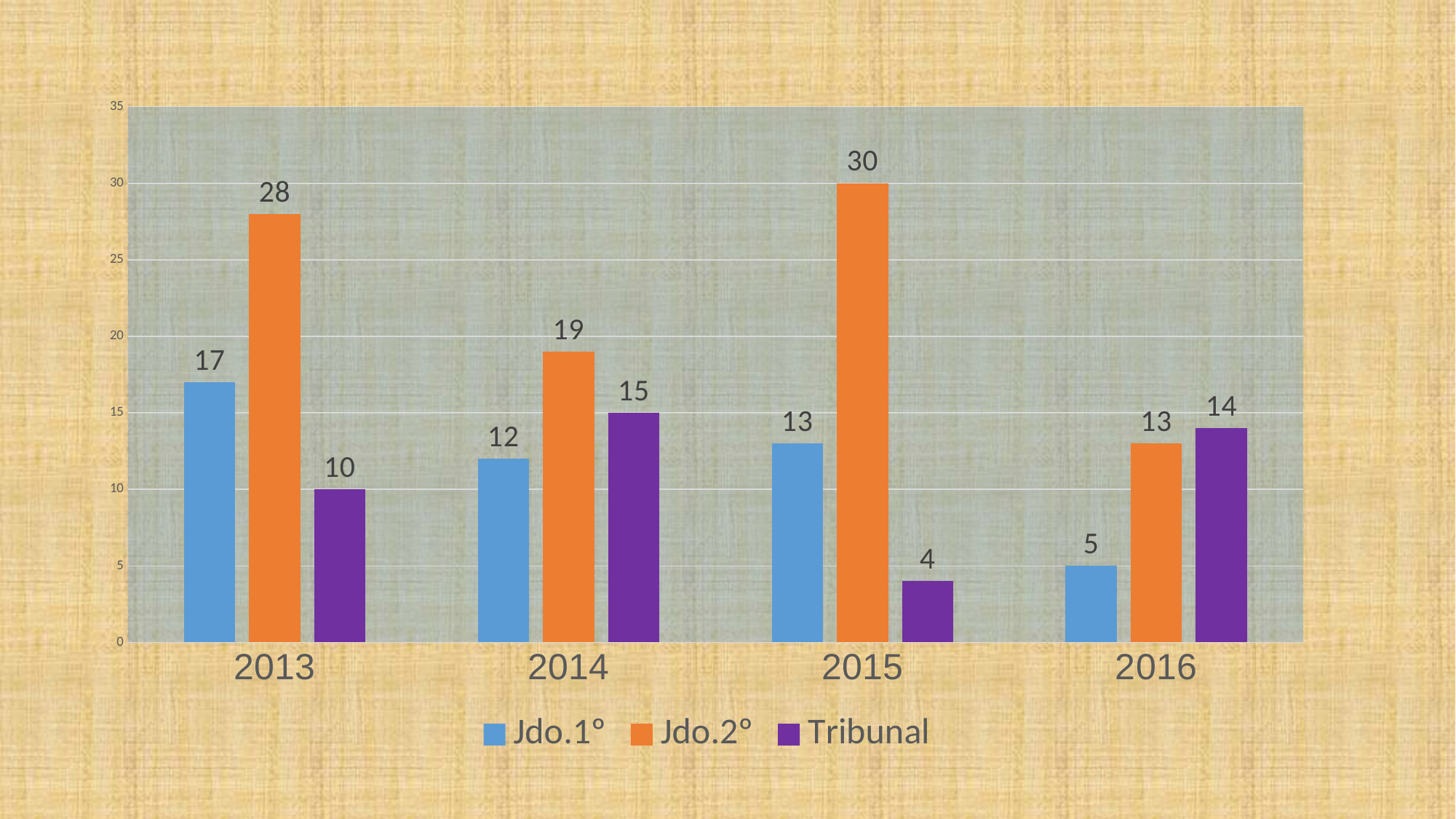

### Chart

| Category | Jdo.1º | Jdo.2º | Tribunal |
|---|---|---|---|
| 2013 | 17.0 | 28.0 | 10.0 |
| 2014 | 12.0 | 19.0 | 15.0 |
| 2015 | 13.0 | 30.0 | 4.0 |
| 2016 | 5.0 | 13.0 | 14.0 |